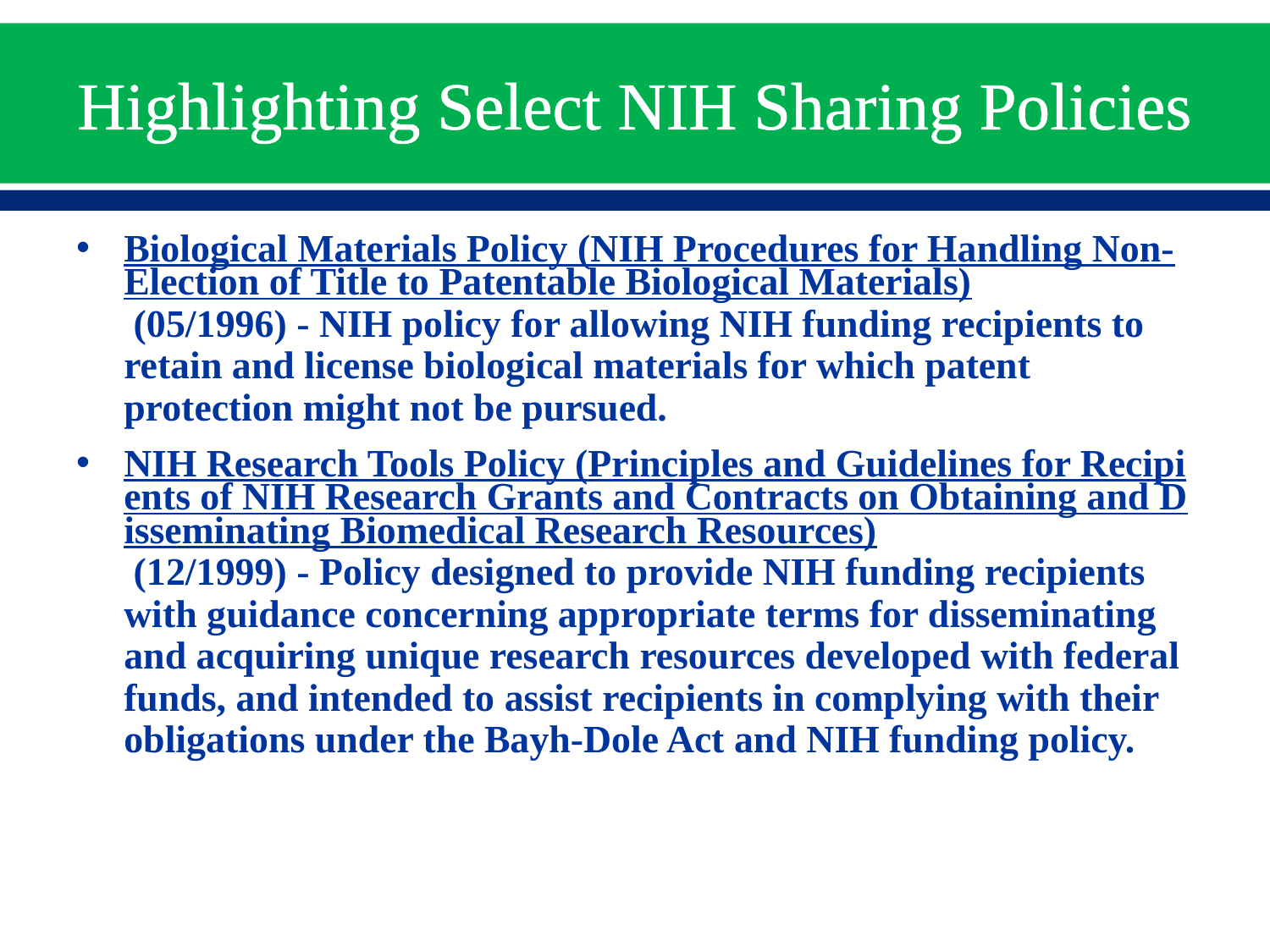

# Highlighting Select NIH Sharing Policies
Biological Materials Policy (NIH Procedures for Handling Non-Election of Title to Patentable Biological Materials) (05/1996) - NIH policy for allowing NIH funding recipients to retain and license biological materials for which patent protection might not be pursued.
NIH Research Tools Policy (Principles and Guidelines for Recipients of NIH Research Grants and Contracts on Obtaining and Disseminating Biomedical Research Resources) (12/1999) - Policy designed to provide NIH funding recipients with guidance concerning appropriate terms for disseminating and acquiring unique research resources developed with federal funds, and intended to assist recipients in complying with their obligations under the Bayh-Dole Act and NIH funding policy.